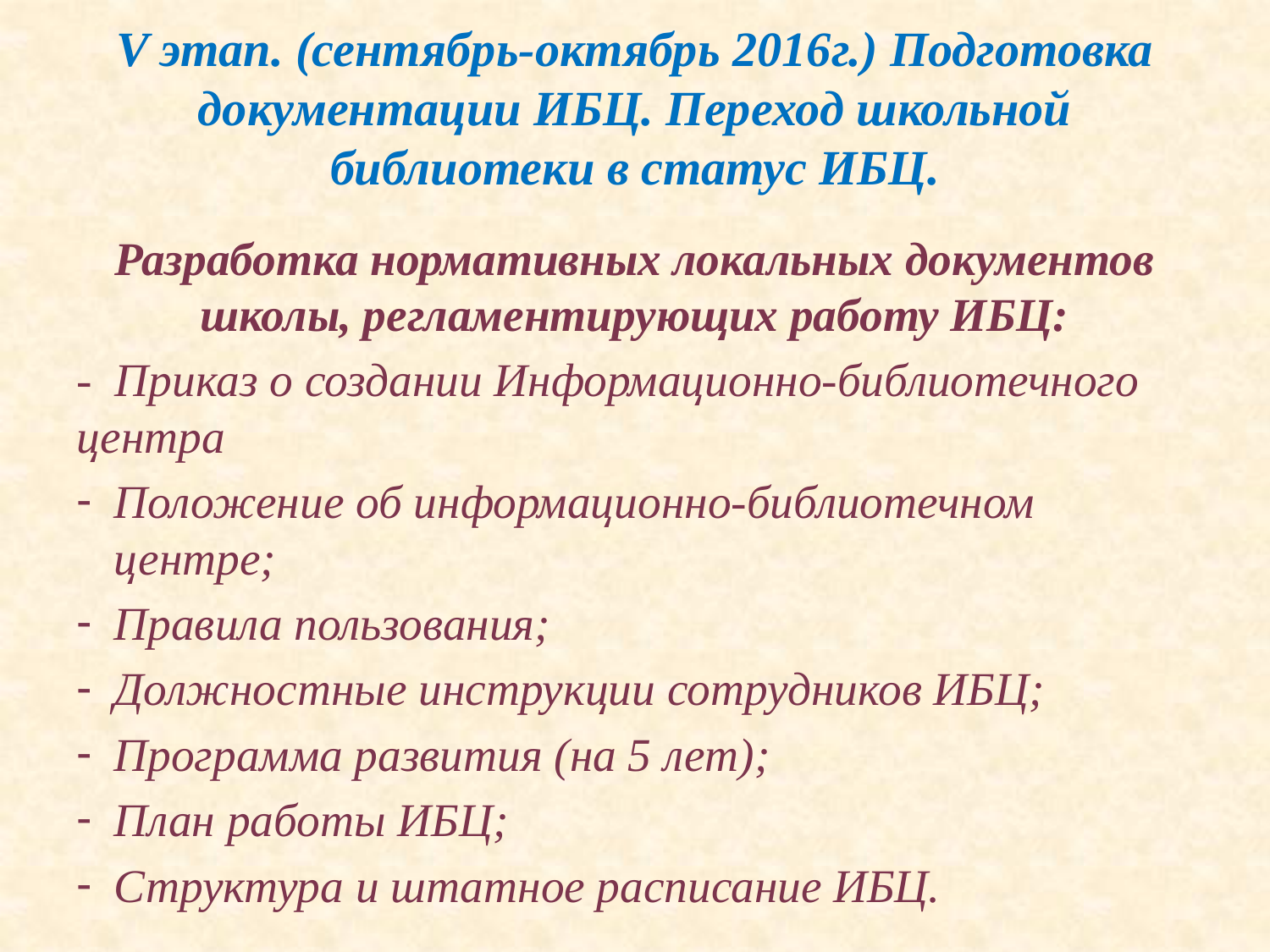

# V этап. (сентябрь-октябрь 2016г.) Подготовка документации ИБЦ. Переход школьной библиотеки в статус ИБЦ.
Разработка нормативных локальных документов школы, регламентирующих работу ИБЦ:
-  Приказ о создании Информационно-библиотечного центра
Положение об информационно-библиотечном центре;
Правила пользования;
Должностные инструкции сотрудников ИБЦ;
Программа развития (на 5 лет);
План работы ИБЦ;
Структура и штатное расписание ИБЦ.